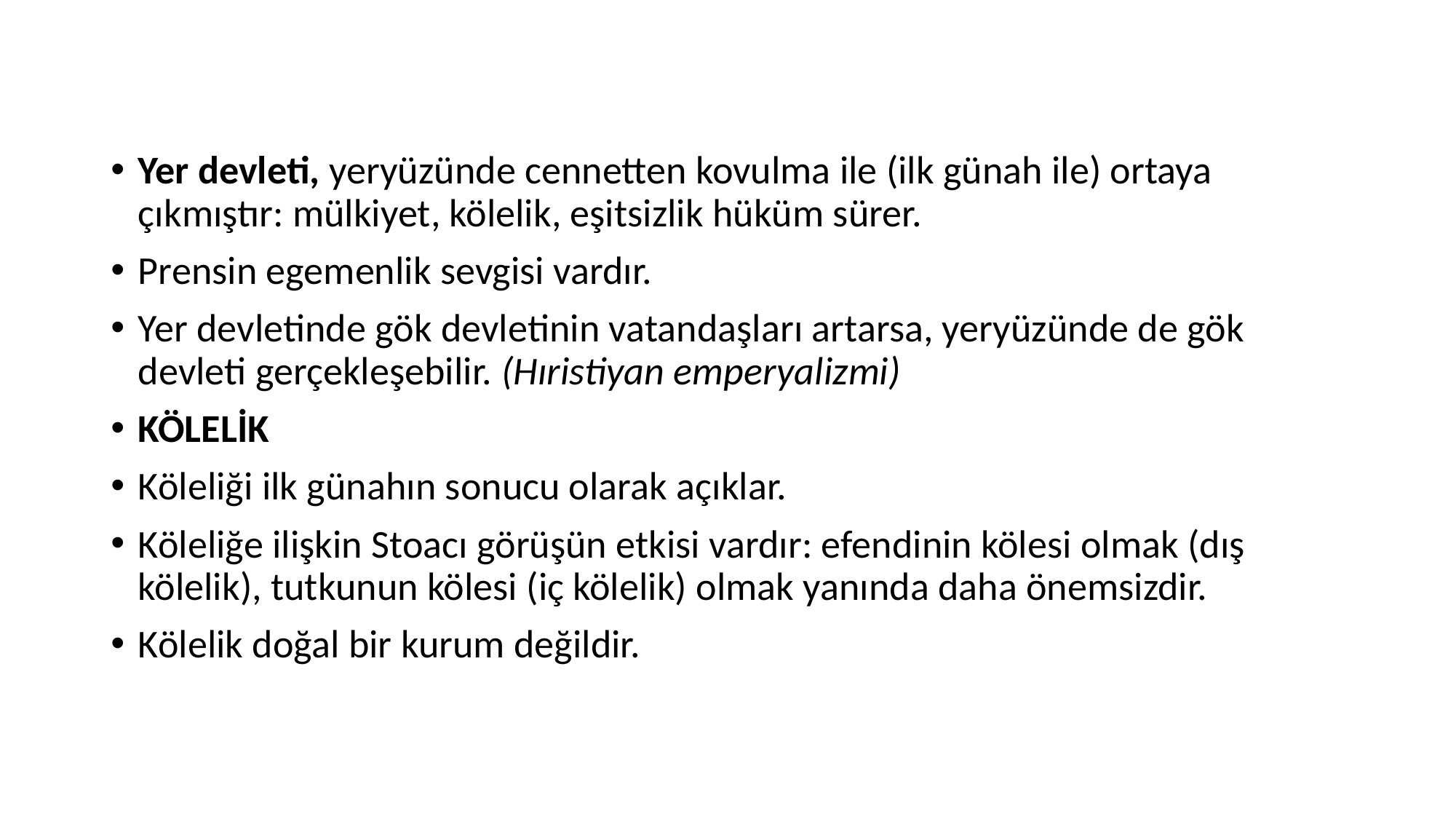

Yer devleti, yeryüzünde cennetten kovulma ile (ilk günah ile) ortaya çıkmıştır: mülkiyet, kölelik, eşitsizlik hüküm sürer.
Prensin egemenlik sevgisi vardır.
Yer devletinde gök devletinin vatandaşları artarsa, yeryüzünde de gök devleti gerçekleşebilir. (Hıristiyan emperyalizmi)
KÖLELİK
Köleliği ilk günahın sonucu olarak açıklar.
Köleliğe ilişkin Stoacı görüşün etkisi vardır: efendinin kölesi olmak (dış kölelik), tutkunun kölesi (iç kölelik) olmak yanında daha önemsizdir.
Kölelik doğal bir kurum değildir.